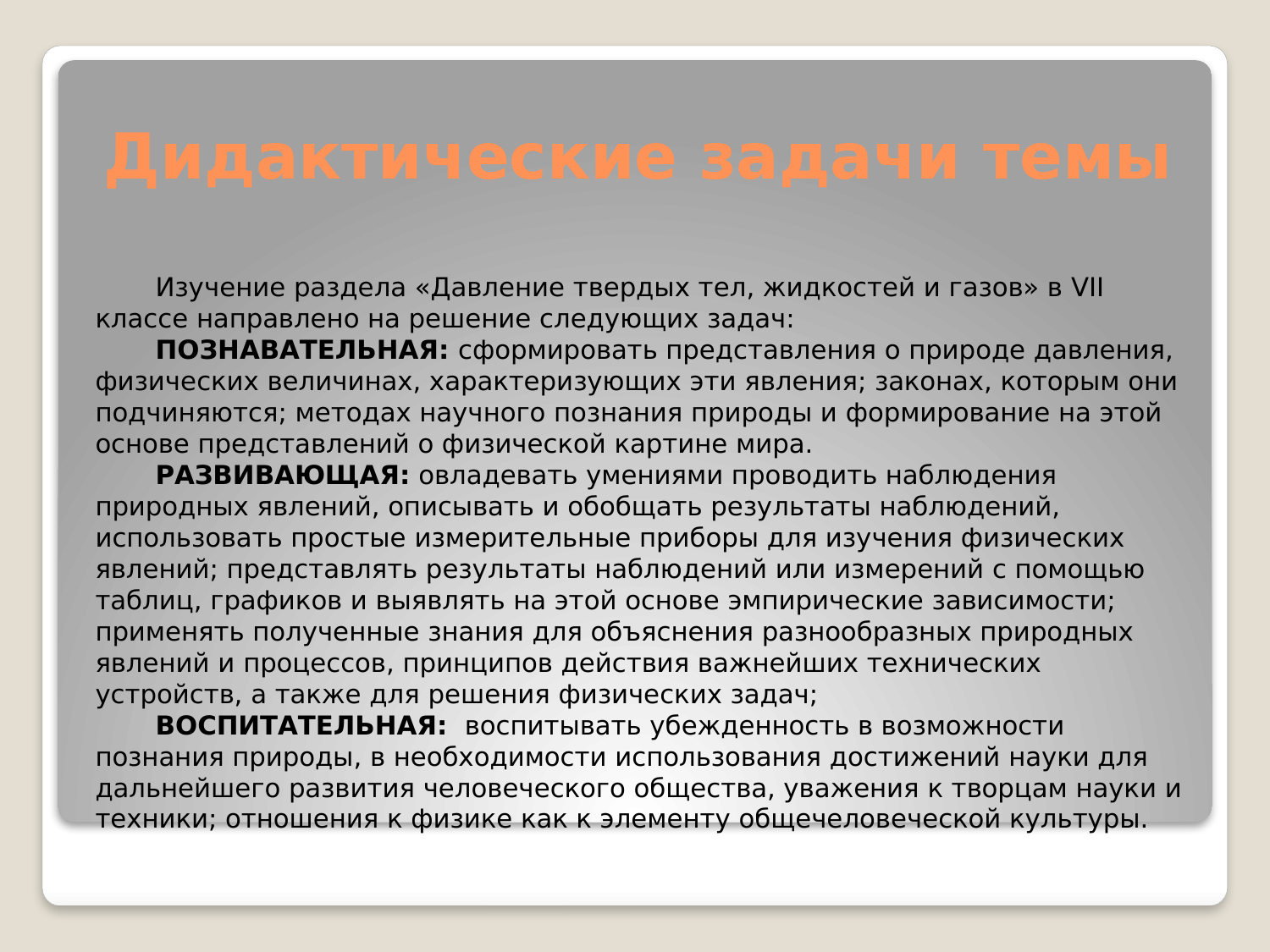

# Дидактические задачи темы
Изучение раздела «Давление твердых тел, жидкостей и газов» в VII классе направлено на решение следующих задач:
ПОЗНАВАТЕЛЬНАЯ: сформировать представления о природе давления, физических величинах, характеризующих эти явления; законах, которым они подчиняются; методах научного познания природы и формирование на этой основе представлений о физической картине мира.
РАЗВИВАЮЩАЯ: овладевать умениями проводить наблюдения природных явлений, описывать и обобщать результаты наблюдений,  использовать простые измерительные приборы для изучения физических явлений; представлять результаты наблюдений или измерений с помощью таблиц, графиков и выявлять на этой основе эмпирические зависимости; применять полученные знания для объяснения разнообразных природных явлений и процессов, принципов действия важнейших технических устройств, а также для решения физических задач;
ВОСПИТАТЕЛЬНАЯ:  воспитывать убежденность в возможности познания природы, в необходимости использования достижений науки для дальнейшего развития человеческого общества, уважения к творцам науки и техники; отношения к физике как к элементу общечеловеческой культуры.